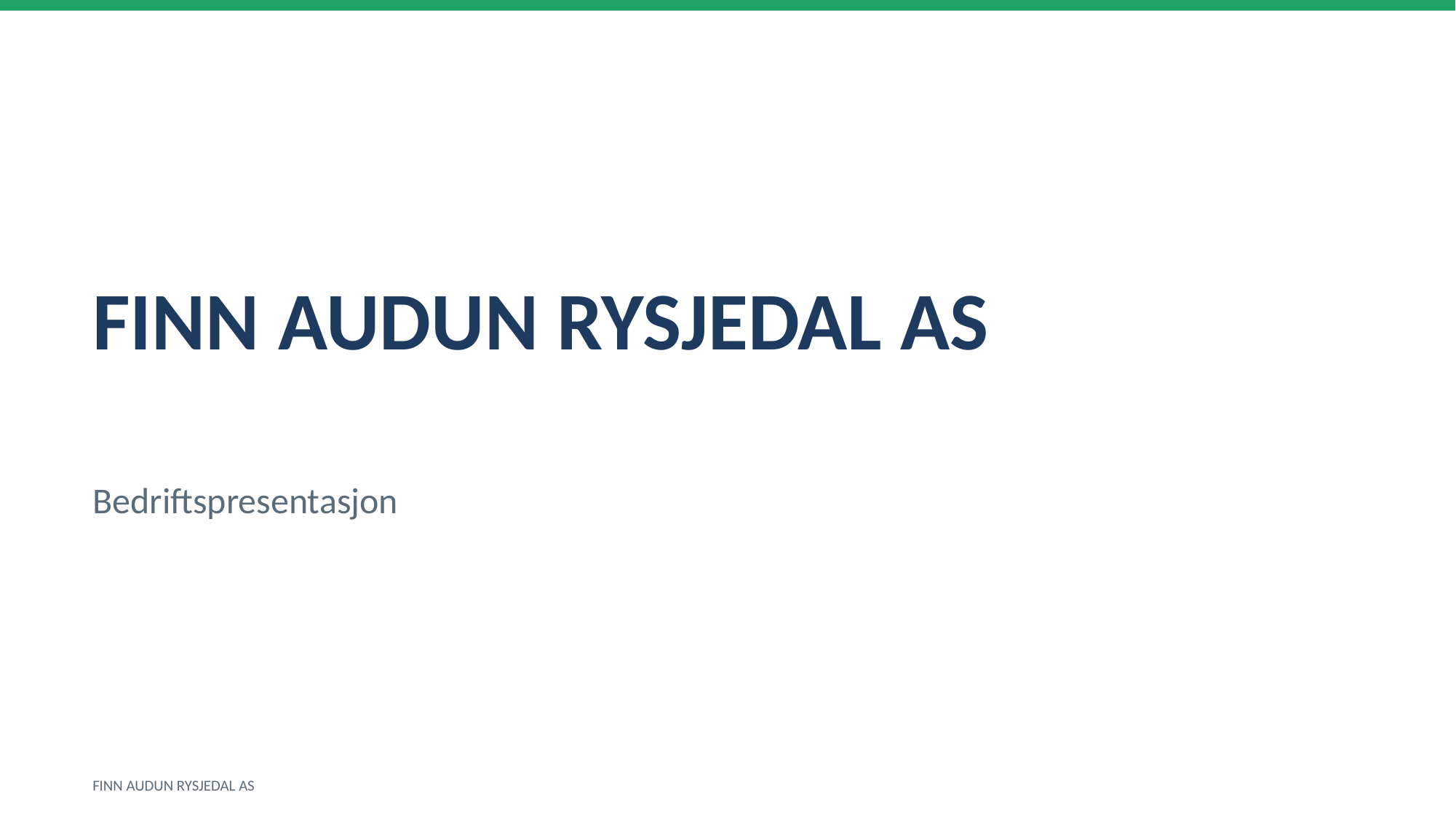

FINN AUDUN RYSJEDAL AS
Bedriftspresentasjon
FINN AUDUN RYSJEDAL AS